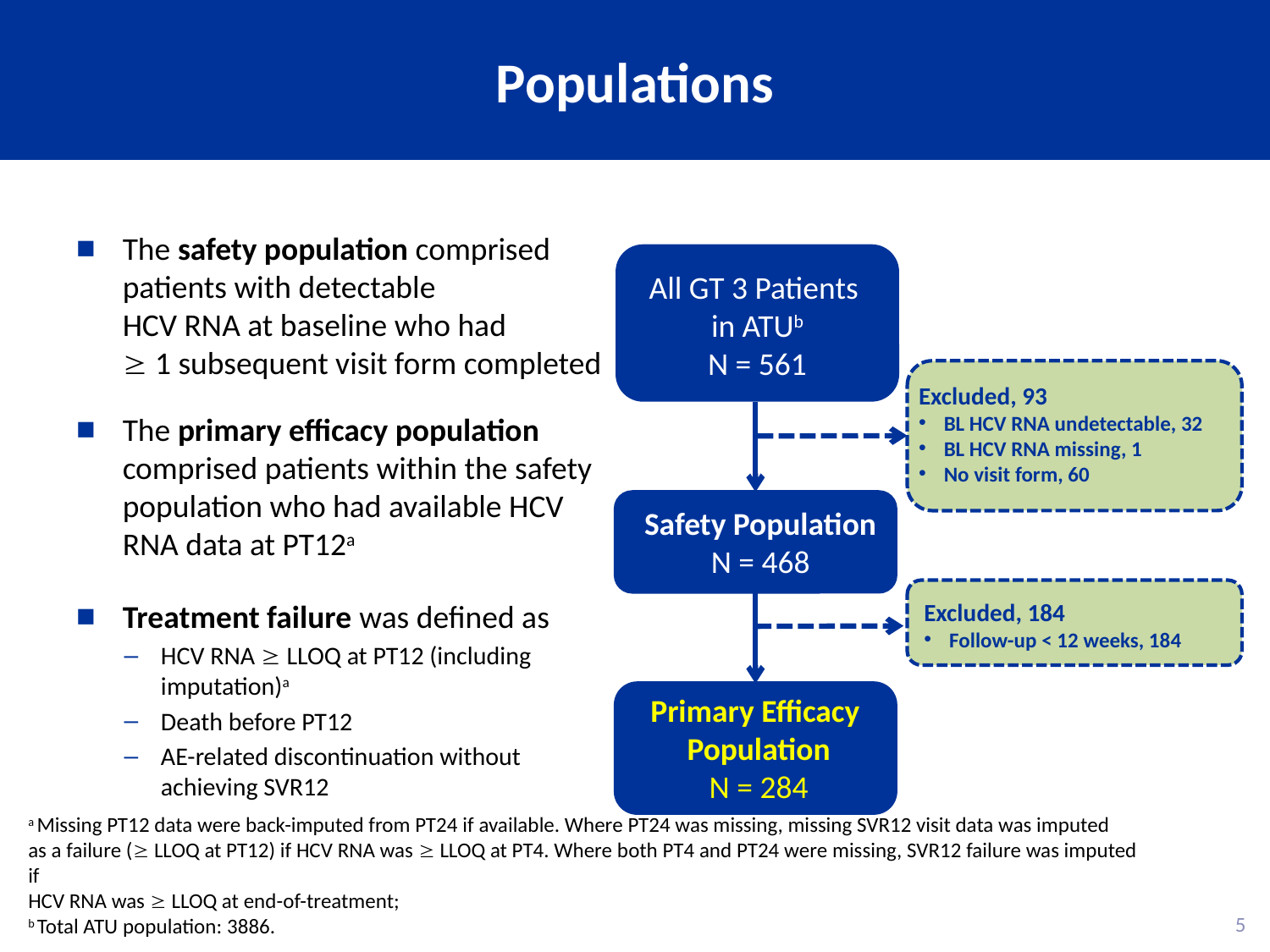

# Populations
The safety population comprised patients with detectable
HCV RNA at baseline who had
≥ 1 subsequent visit form completed
The primary efficacy population comprised patients within the safety population who had available HCV RNA data at PT12a
Treatment failure was defined as
HCV RNA ≥ LLOQ at PT12 (including imputation)a
Death before PT12
AE-related discontinuation without achieving SVR12

All GT 3 Patients
in ATUb
N = 561

Excluded, 93
BL HCV RNA undetectable, 32
BL HCV RNA missing, 1
No visit form, 60

Safety Population
N = 468

Excluded, 184
Follow-up < 12 weeks, 184

Primary Efficacy
Population
N = 284
a Missing PT12 data were back-imputed from PT24 if available. Where PT24 was missing, missing SVR12 visit data was imputed
as a failure (≥ LLOQ at PT12) if HCV RNA was ≥ LLOQ at PT4. Where both PT4 and PT24 were missing, SVR12 failure was imputed if
HCV RNA was ≥ LLOQ at end-of-treatment;
b Total ATU population: 3886.
5